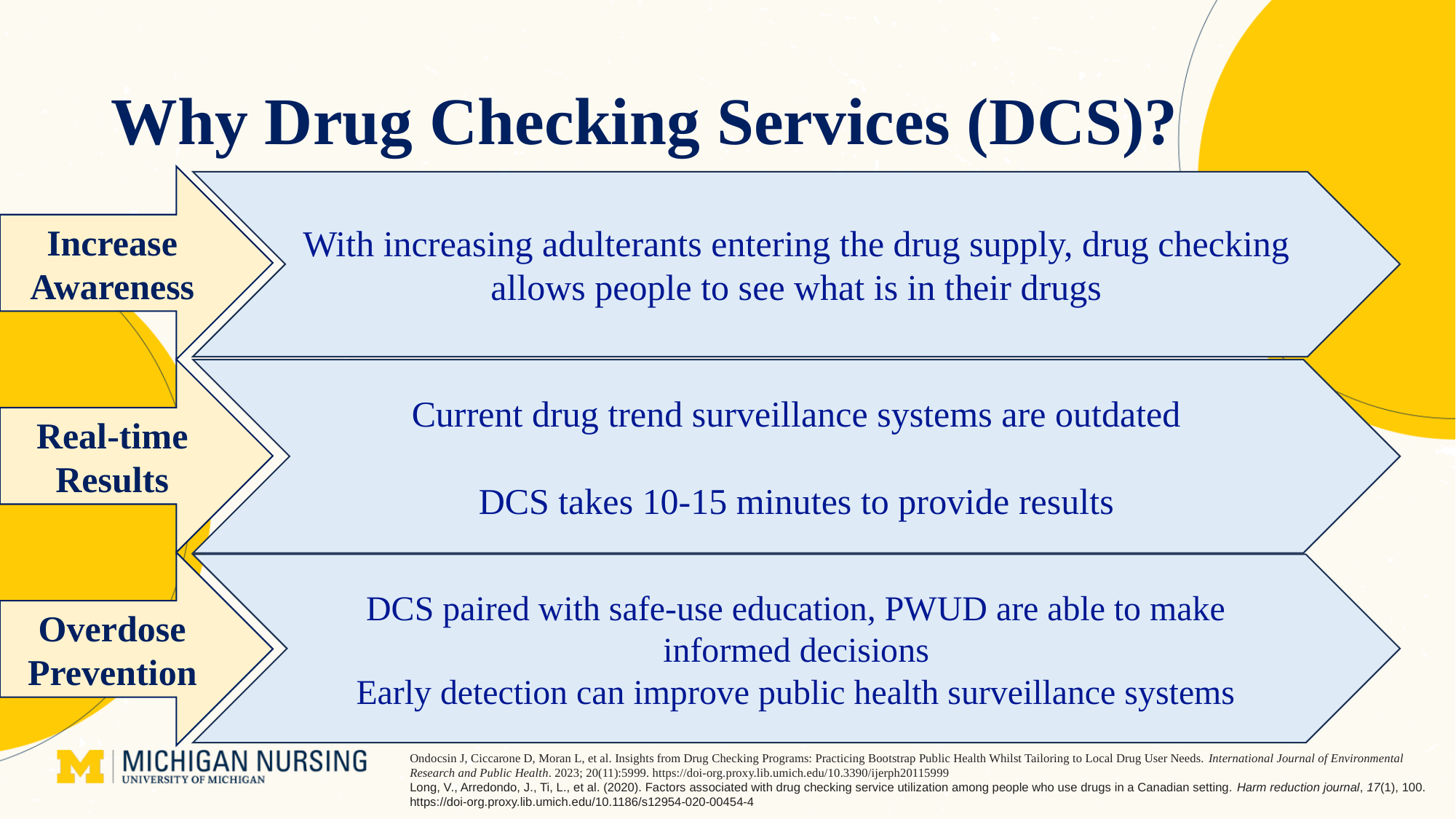

# Why Drug Checking Services (DCS)?
Increase Awareness
With increasing adulterants entering the drug supply, drug checking allows people to see what is in their drugs
Real-time Results
Current drug trend surveillance systems are outdated

DCS takes 10-15 minutes to provide results
Overdose Prevention
DCS paired with safe-use education, PWUD are able to make informed decisions
Early detection can improve public health surveillance systems
Ondocsin J, Ciccarone D, Moran L, et al. Insights from Drug Checking Programs: Practicing Bootstrap Public Health Whilst Tailoring to Local Drug User Needs. International Journal of Environmental Research and Public Health. 2023; 20(11):5999. https://doi-org.proxy.lib.umich.edu/10.3390/ijerph20115999
Long, V., Arredondo, J., Ti, L., et al. (2020). Factors associated with drug checking service utilization among people who use drugs in a Canadian setting. Harm reduction journal, 17(1), 100. https://doi-org.proxy.lib.umich.edu/10.1186/s12954-020-00454-4